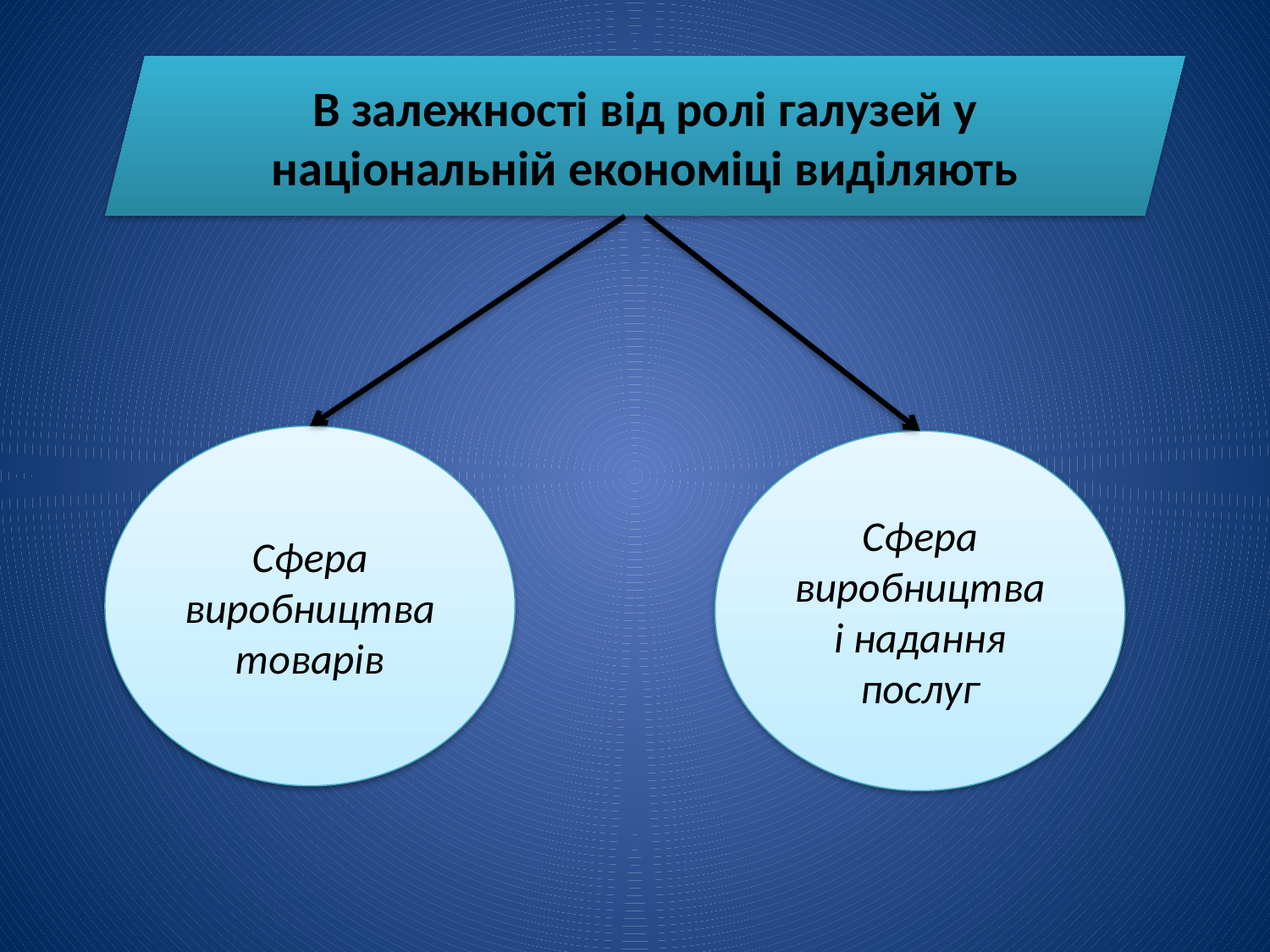

В залежності від ролі галузей у національній економіці виділяють
Сфера виробництва товарів
Сфера виробництва і надання послуг